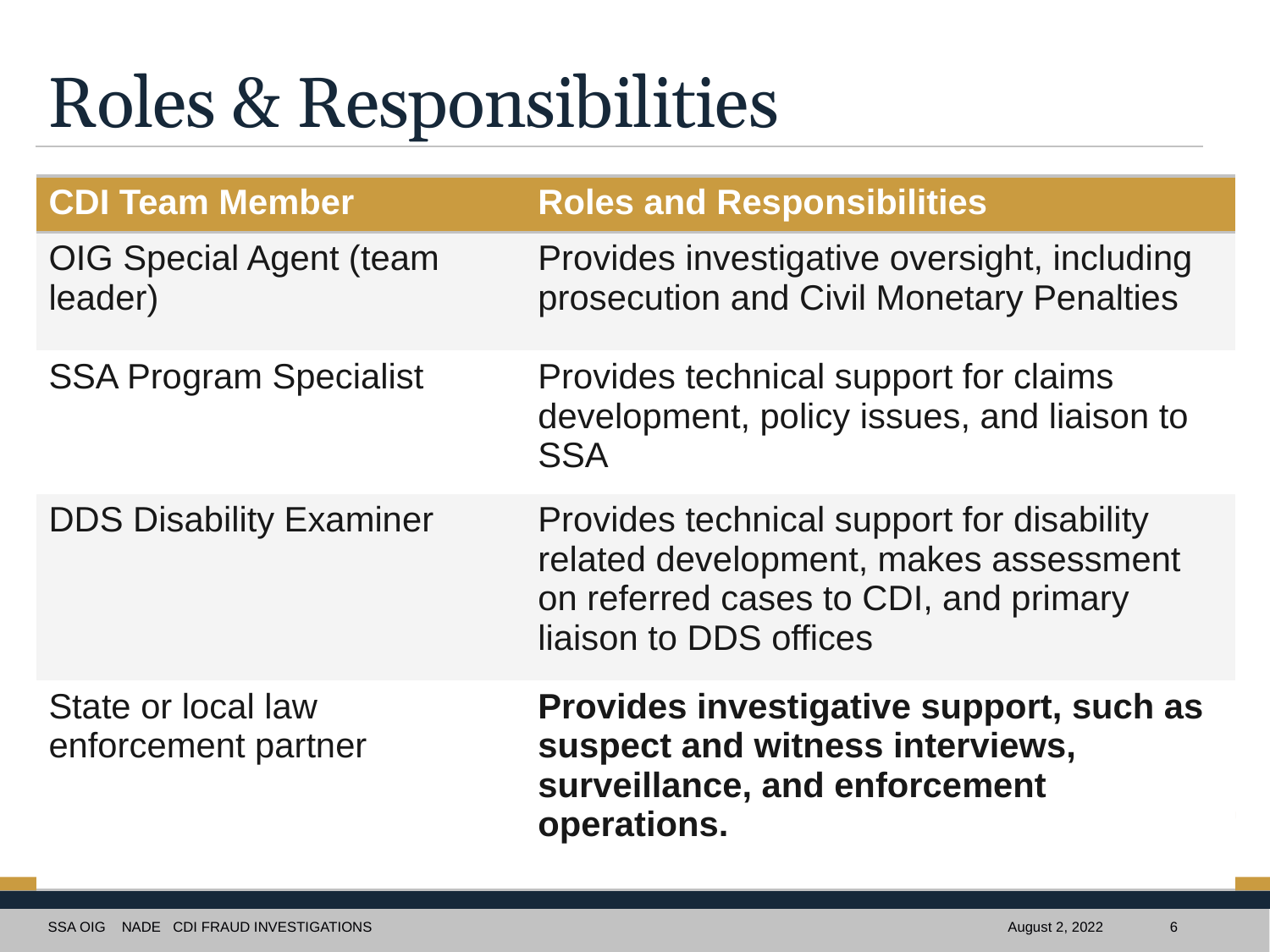

# Roles & Responsibilities
| CDI Team Member | Roles and Responsibilities |
| --- | --- |
| OIG Special Agent (team leader) | Provides investigative oversight, including prosecution and Civil Monetary Penalties |
| SSA Program Specialist | Provides technical support for claims development, policy issues, and liaison to SSA |
| DDS Disability Examiner | Provides technical support for disability related development, makes assessment on referred cases to CDI, and primary liaison to DDS offices |
| State or local law enforcement partner | Provides investigative support, such as suspect and witness interviews, surveillance, and enforcement operations. |
6
August 2, 2022
SSA OIG    NADE   CDI Fraud Investigations